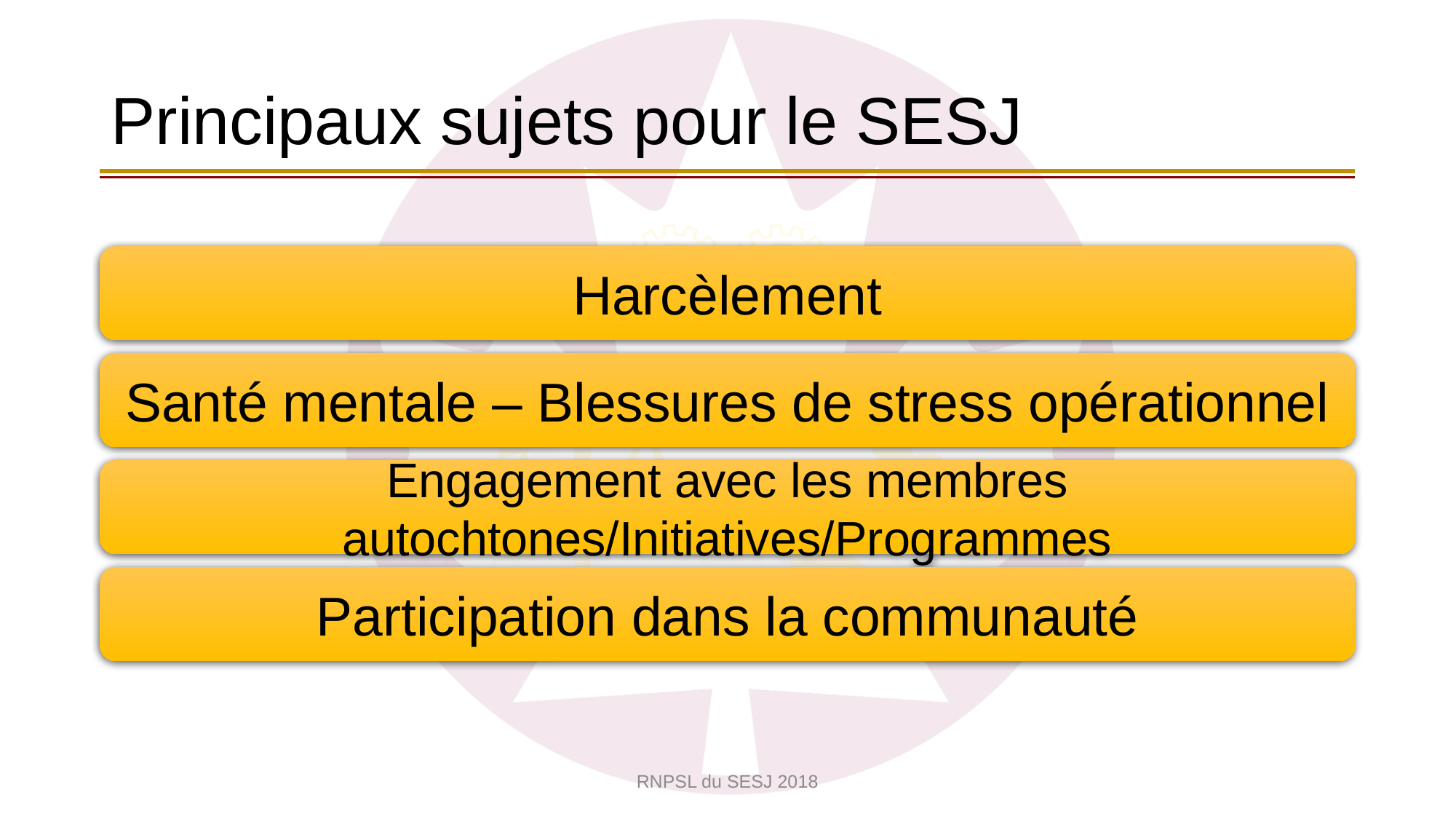

# Principaux sujets pour le SESJ
Harcèlement
Santé mentale – Blessures de stress opérationnel
Engagement avec les membres autochtones/Initiatives/Programmes
Participation dans la communauté
RNPSL du SESJ 2018